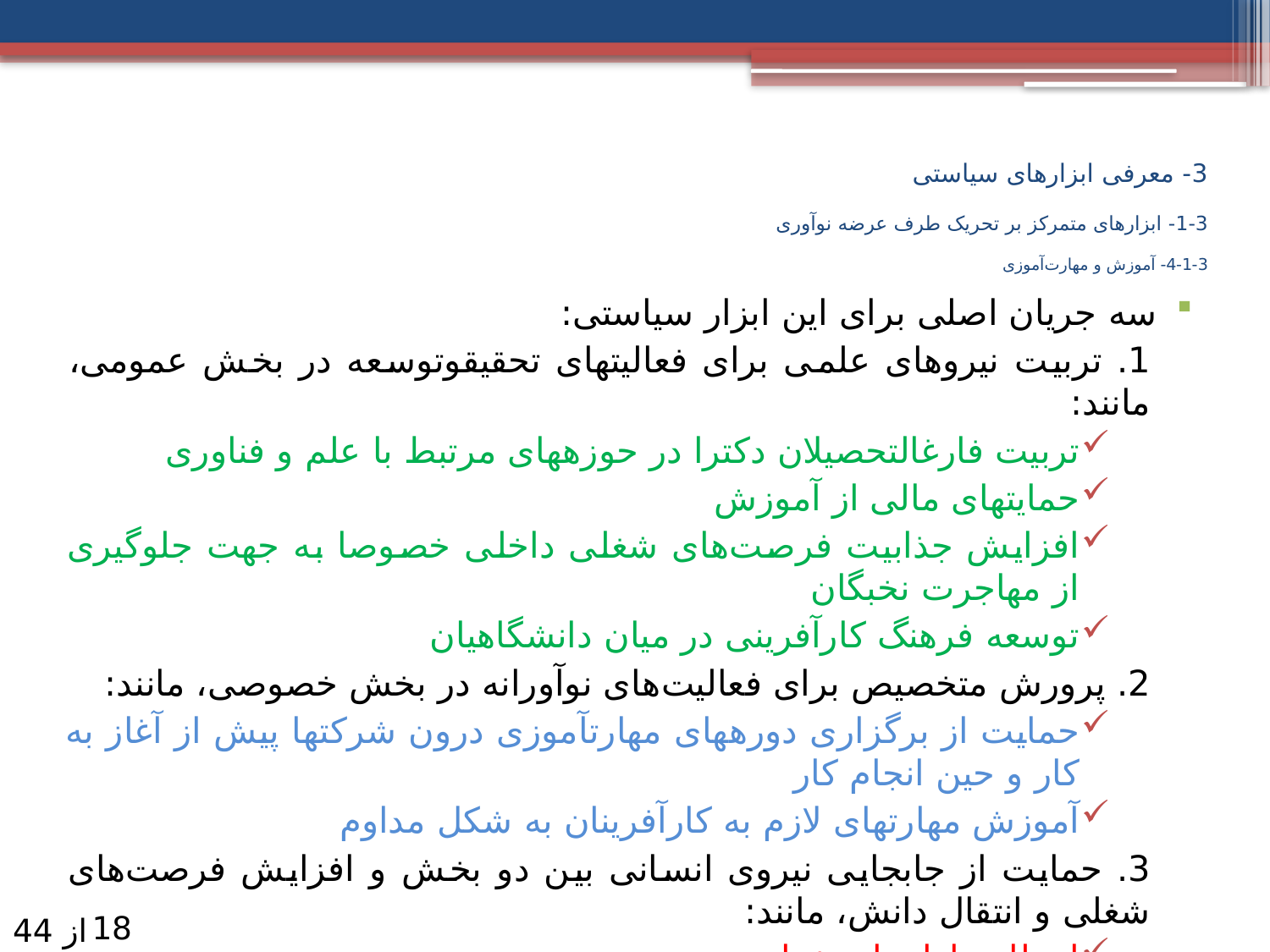

# 3- معرفی ابزارهای سیاستی 3-1- ابزارهای متمرکز بر تحریک طرف عرضه نوآوری 3-1-4- آموزش و مهارت‌آموزی
سه جریان اصلی برای این ابزار سیاستی:
1. تربیت نیروهای علمی برای فعالیت­های تحقیق­وتوسعه در بخش عمومی، مانند:
تربیت فارغ­التحصیلان دکترا در حوزه­های مرتبط با علم و فناوری
حمایت­های مالی از آموزش
افزایش جذابیت فرصت‌های شغلی داخلی خصوصا به جهت جلوگیری از مهاجرت نخبگان
توسعه فرهنگ کارآفرینی در میان دانشگاهیان
2. پرورش متخصیص برای فعالیت‌های نوآورانه در بخش خصوصی، مانند:
حمایت از برگزاری دوره­های مهارت­آموزی درون شرکت­ها پیش از آغاز به کار و حین انجام کار
آموزش مهارت­های لازم به کارآفرینان به شکل مداوم
3. حمایت از جابجایی نیروی انسانی بین دو بخش و افزایش فرصت‌های شغلی و انتقال دانش‌، مانند:
اعطای یارانه استخدام
18
از 44